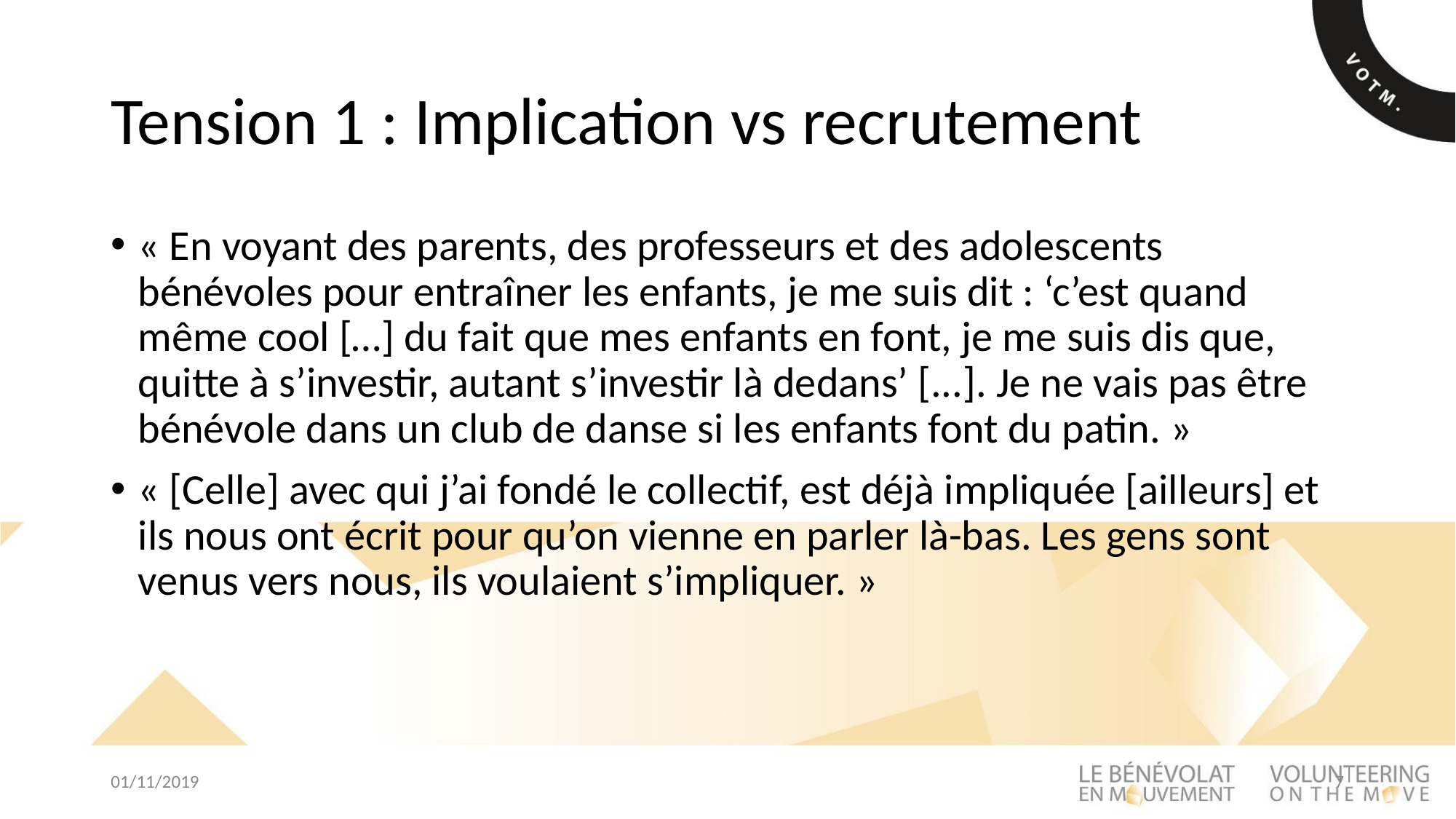

# Tension 1 : Implication vs recrutement
« En voyant des parents, des professeurs et des adolescents bénévoles pour entraîner les enfants, je me suis dit : ‘c’est quand même cool […] du fait que mes enfants en font, je me suis dis que, quitte à s’investir, autant s’investir là dedans’ [...]. Je ne vais pas être bénévole dans un club de danse si les enfants font du patin. »
« [Celle] avec qui j’ai fondé le collectif, est déjà impliquée [ailleurs] et ils nous ont écrit pour qu’on vienne en parler là-bas. Les gens sont venus vers nous, ils voulaient s’impliquer. »